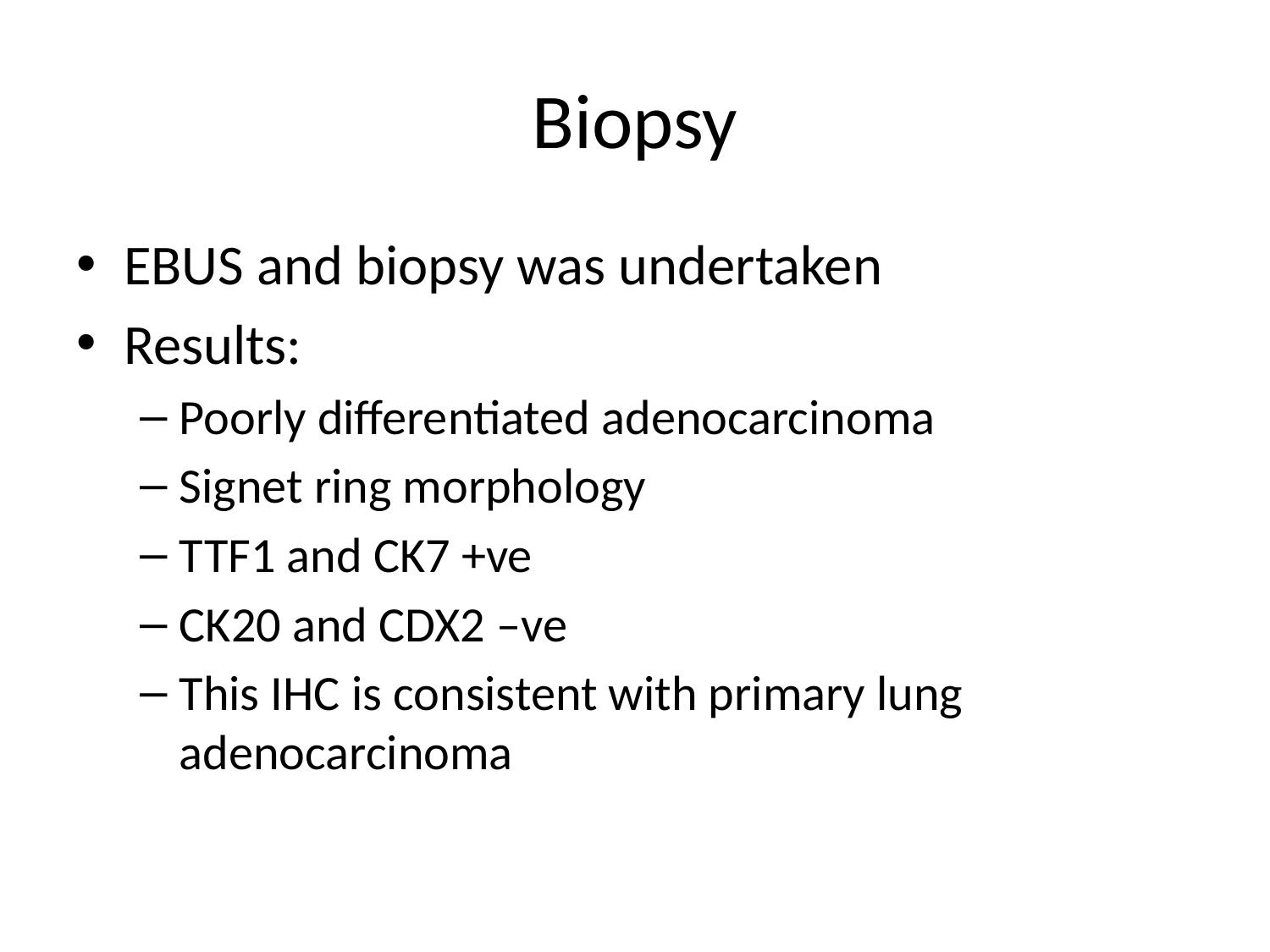

# Biopsy
EBUS and biopsy was undertaken
Results:
Poorly differentiated adenocarcinoma
Signet ring morphology
TTF1 and CK7 +ve
CK20 and CDX2 –ve
This IHC is consistent with primary lung adenocarcinoma